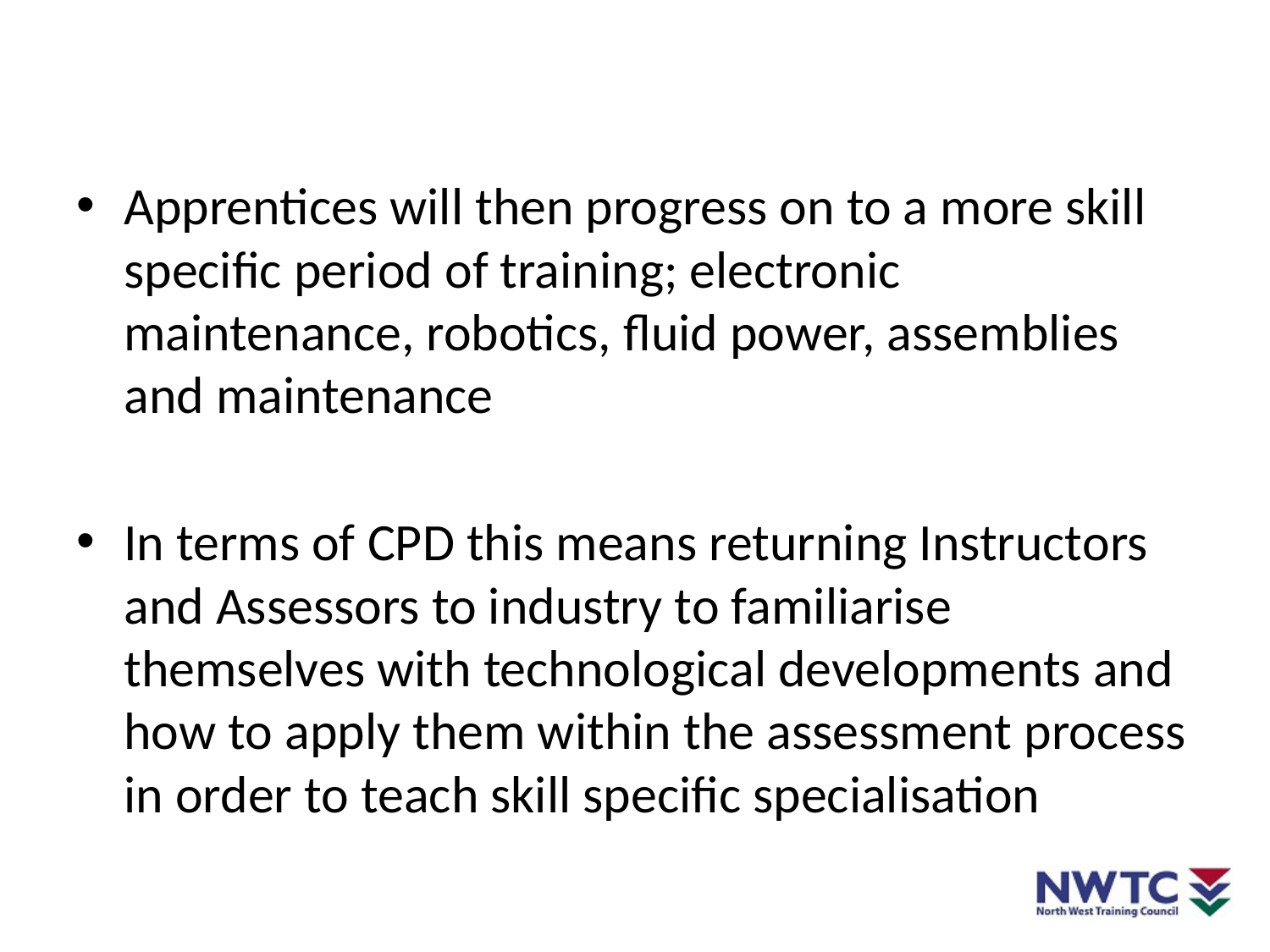

Apprentices will then progress on to a more skill specific period of training; electronic maintenance, robotics, fluid power, assemblies and maintenance

In terms of CPD this means returning Instructors and Assessors to industry to familiarise themselves with technological developments and how to apply them within the assessment process in order to teach skill specific specialisation